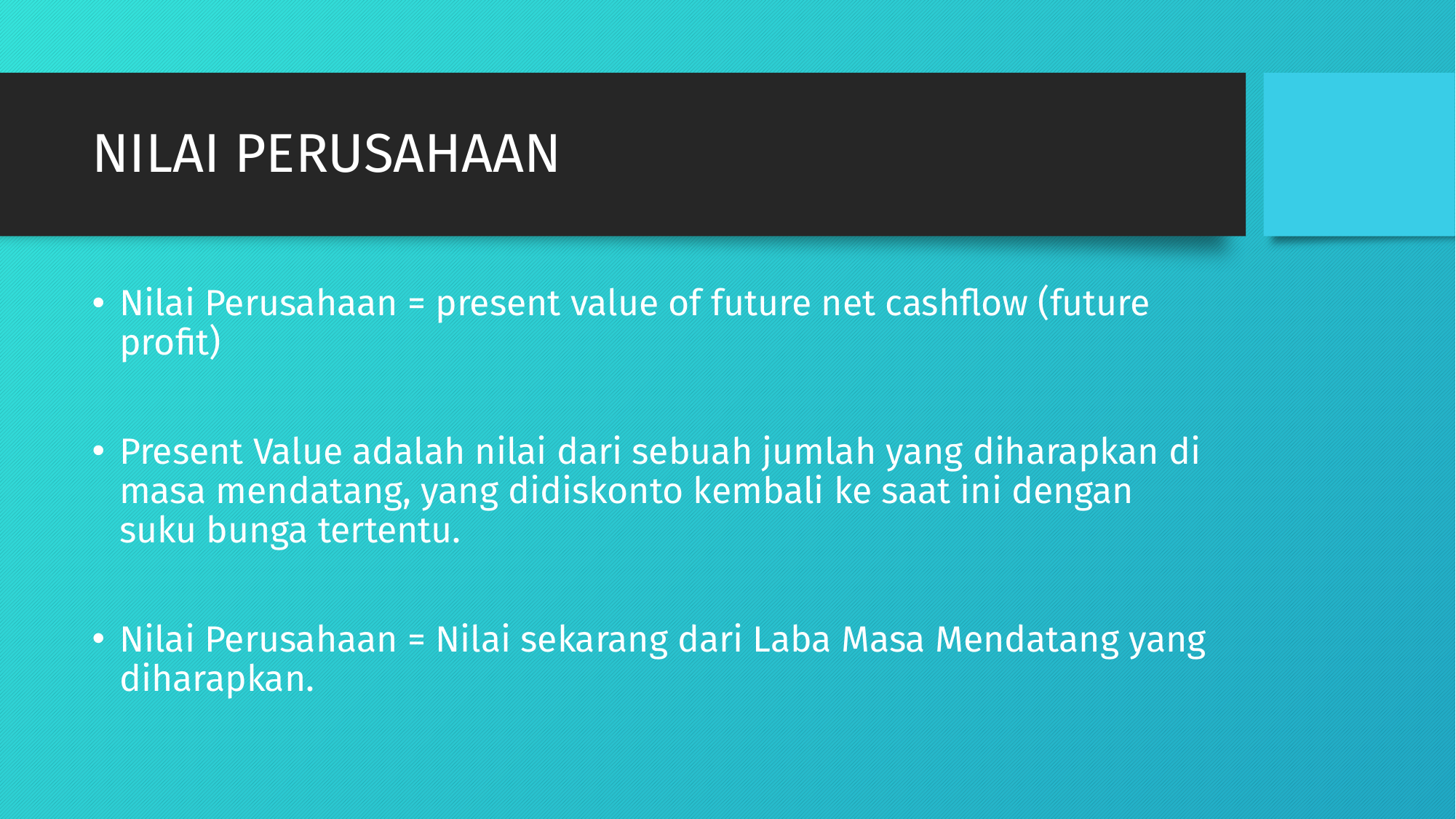

# NILAI PERUSAHAAN
Nilai Perusahaan = present value of future net cashflow (future profit)

Present Value adalah nilai dari sebuah jumlah yang diharapkan di masa mendatang, yang didiskonto kembali ke saat ini dengan suku bunga tertentu.

Nilai Perusahaan = Nilai sekarang dari Laba Masa Mendatang yang diharapkan.